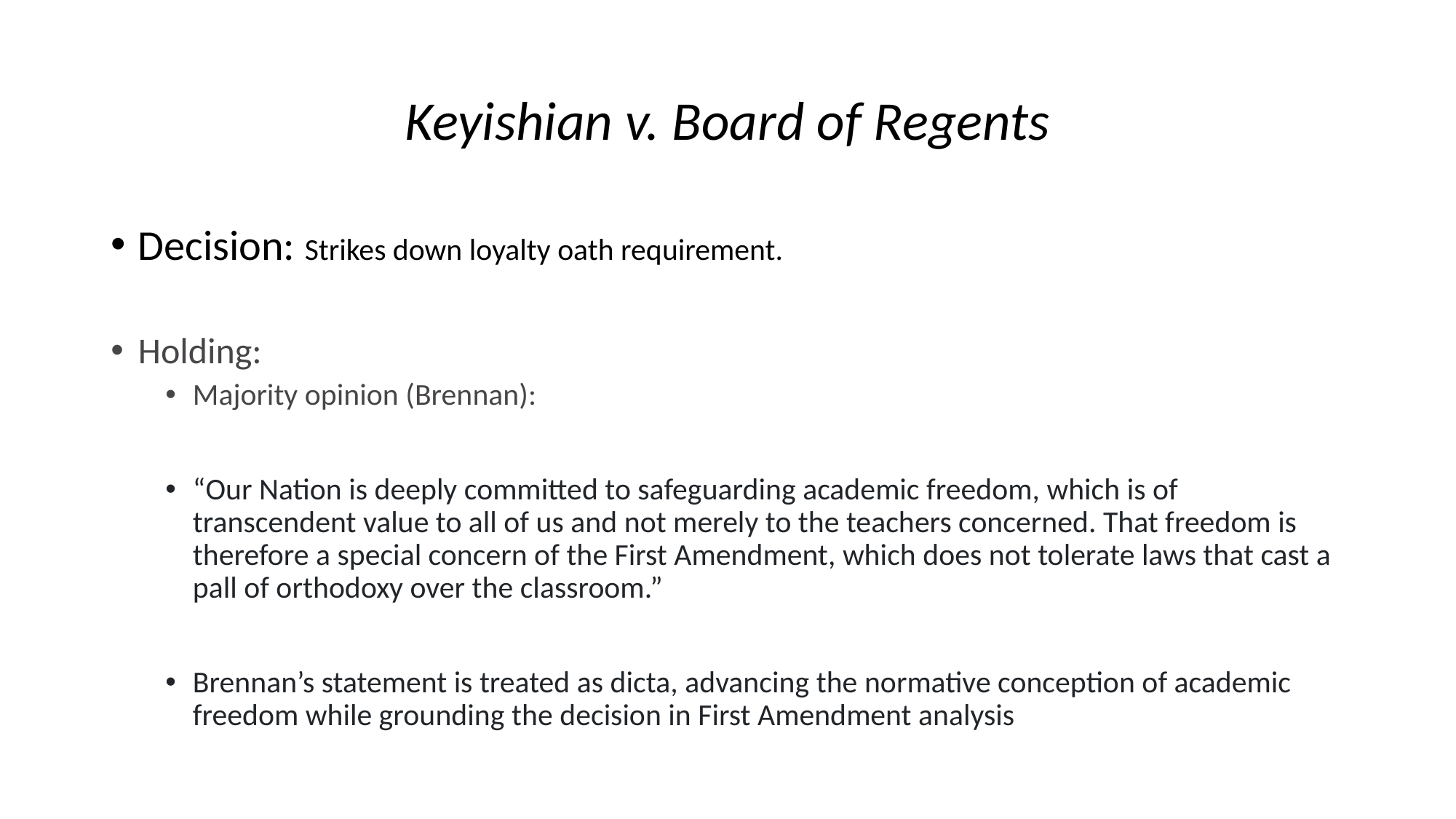

# Keyishian v. Board of Regents
Decision: Strikes down loyalty oath requirement.

Holding:
Majority opinion (Brennan):

“Our Nation is deeply committed to safeguarding academic freedom, which is of transcendent value to all of us and not merely to the teachers concerned. That freedom is therefore a special concern of the First Amendment, which does not tolerate laws that cast a pall of orthodoxy over the classroom.”

Brennan’s statement is treated as dicta, advancing the normative conception of academic freedom while grounding the decision in First Amendment analysis